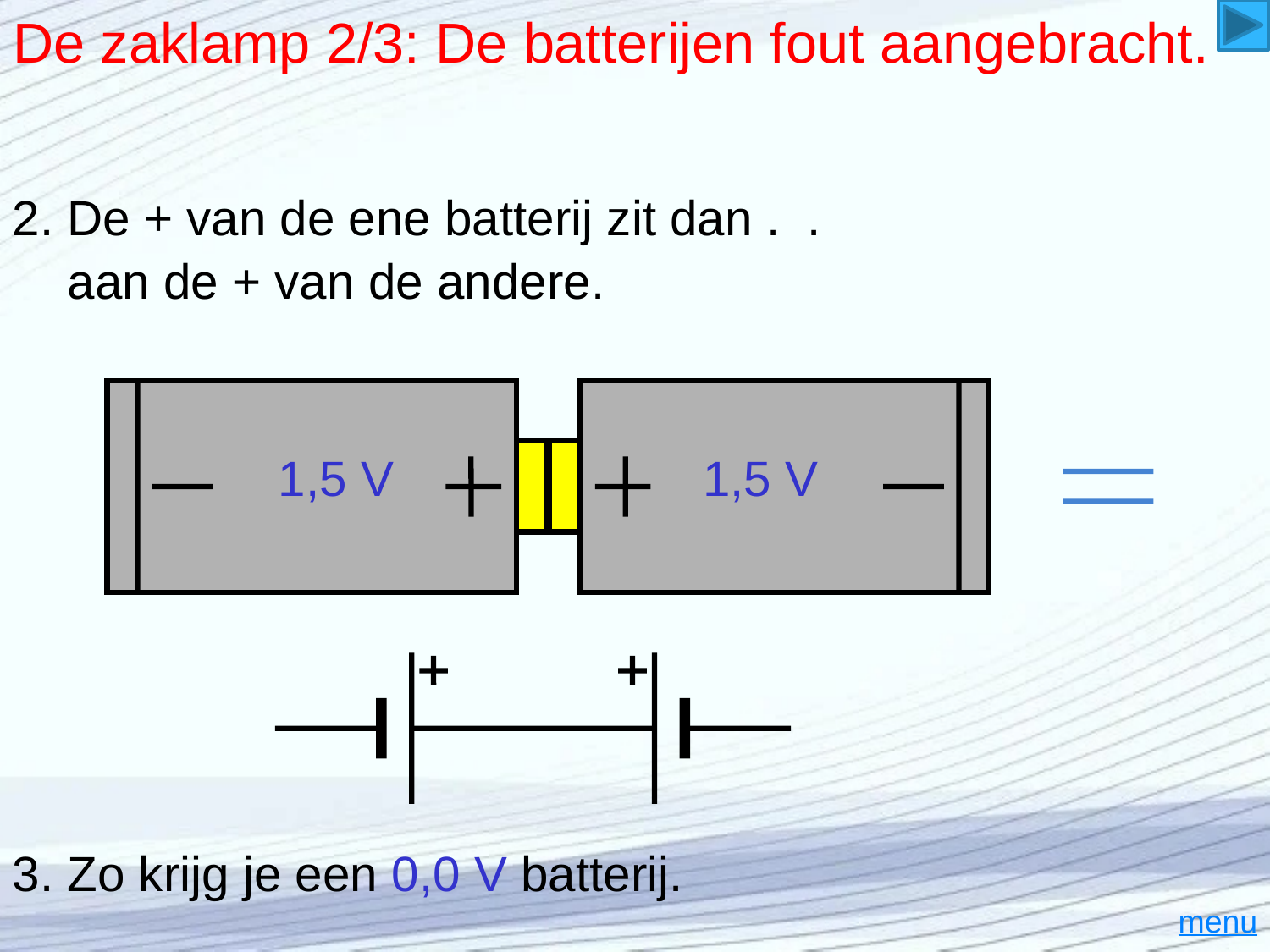

# De zaklamp 2/3: De batterijen fout aangebracht.

2. De + van de ene batterij zit dan .  .
    aan de + van de andere.

1,5 V

1,5 V

3. Zo krijg je een 0,0 V batterij.
menu